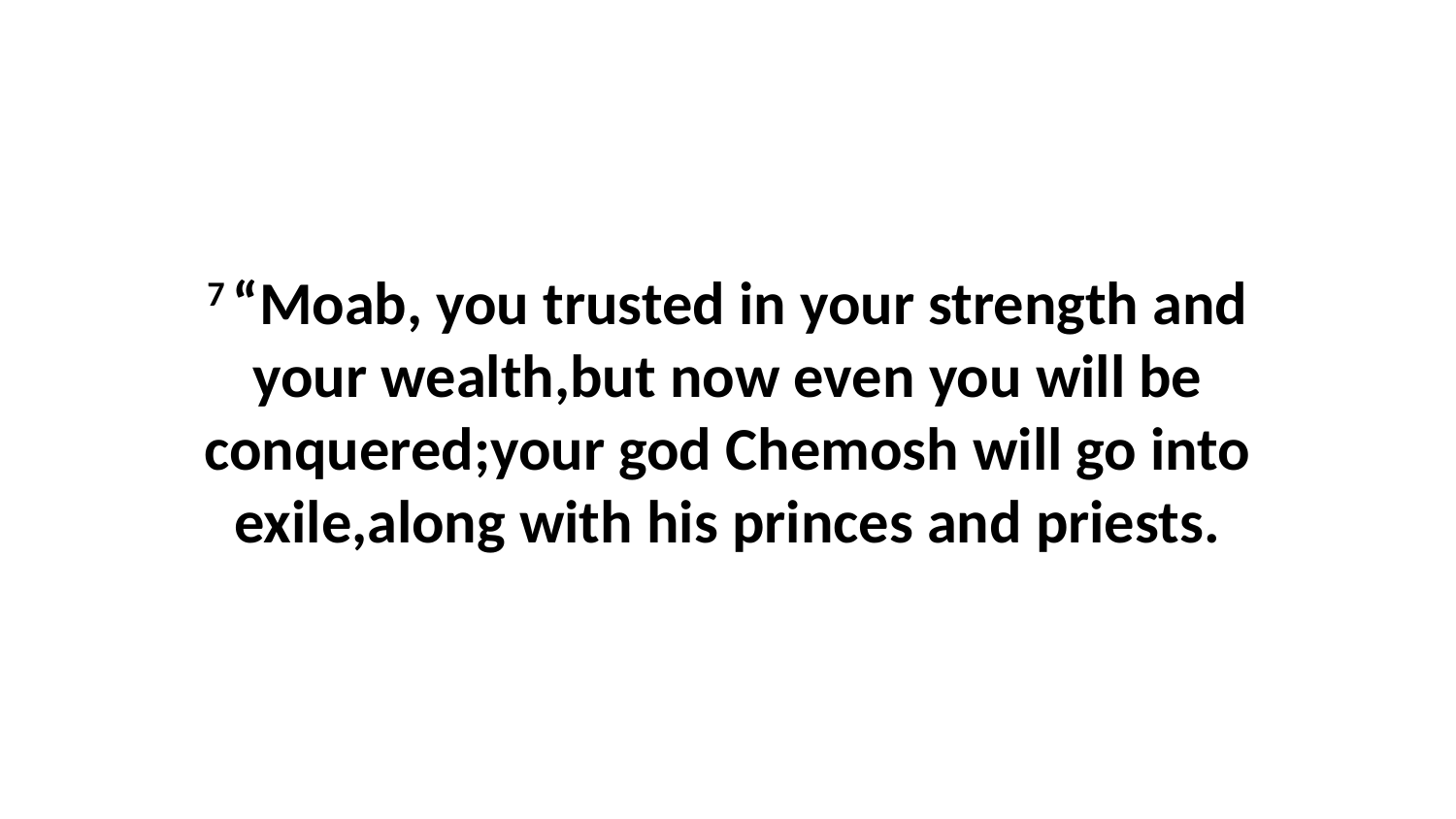

7 “Moab, you trusted in your strength and your wealth,but now even you will be conquered;your god Chemosh will go into exile,along with his princes and priests.